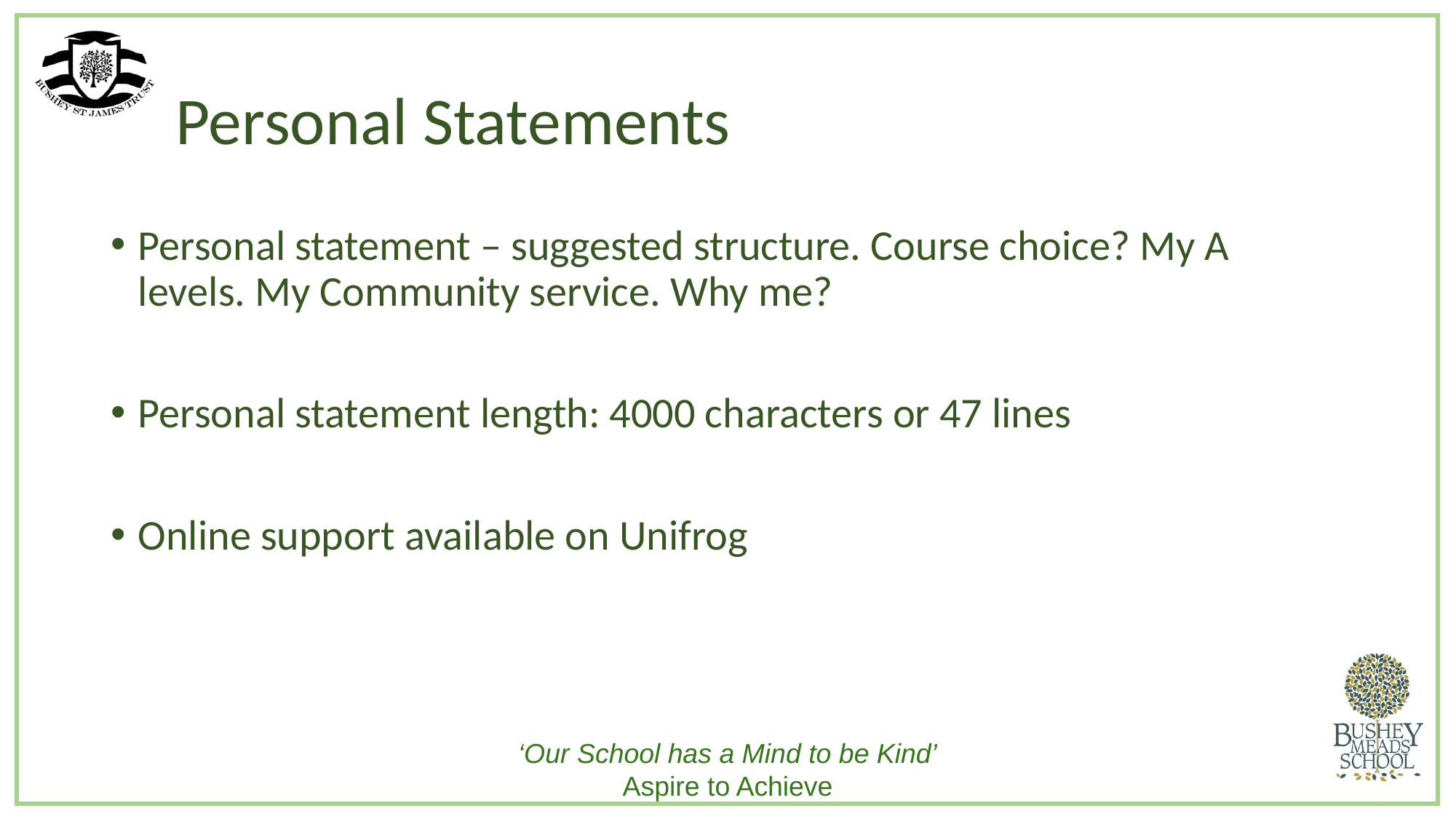

# Personal Statements
Personal statement – suggested structure. Course choice? My A levels. My Community service. Why me?

Personal statement length: 4000 characters or 47 lines

Online support available on Unifrog

‘Our School has a Mind to be Kind’
Aspire to Achieve